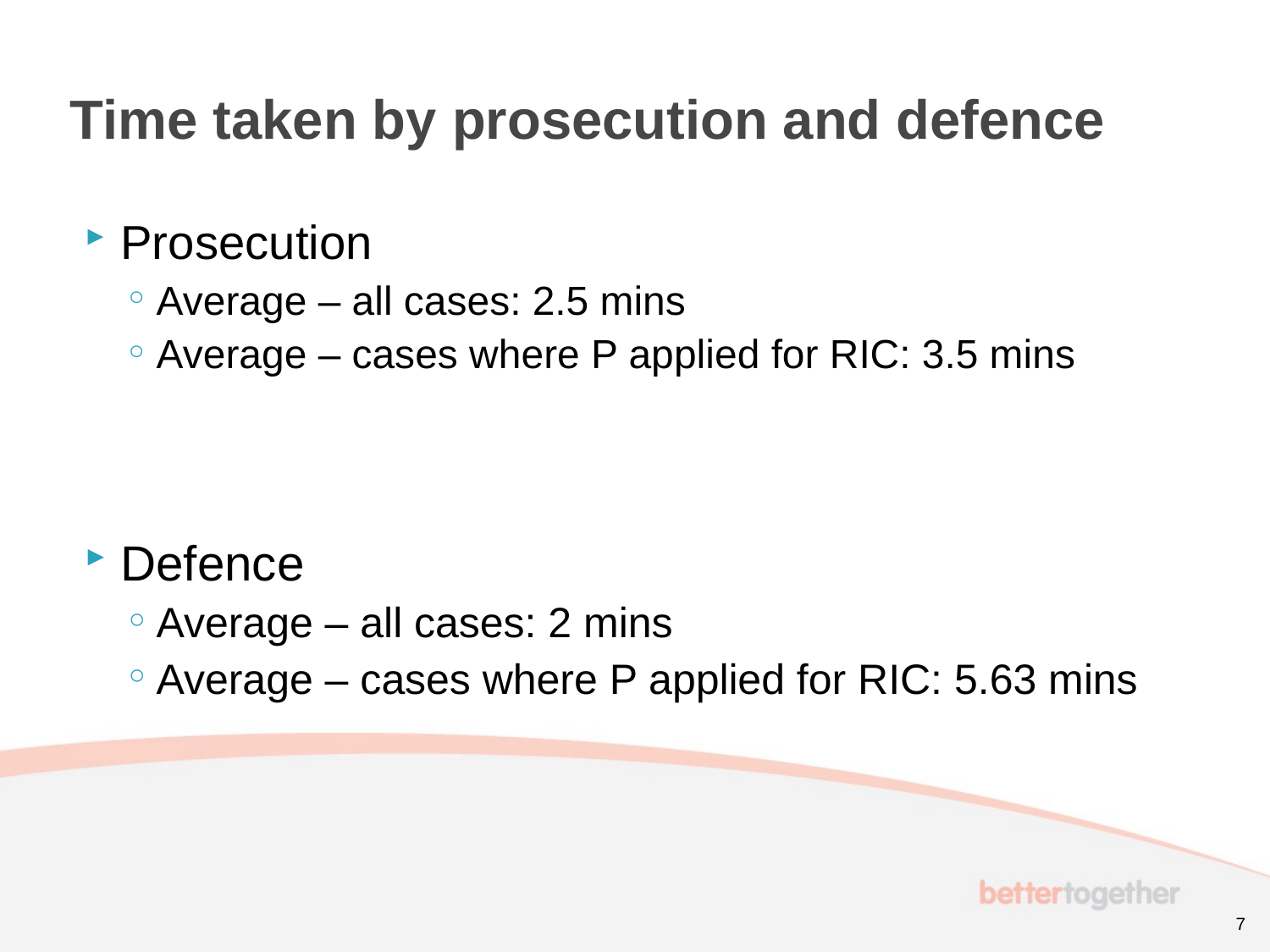

# Time taken by prosecution and defence
Prosecution
Average – all cases: 2.5 mins
Average – cases where P applied for RIC: 3.5 mins

Defence
Average – all cases: 2 mins
Average – cases where P applied for RIC: 5.63 mins
7